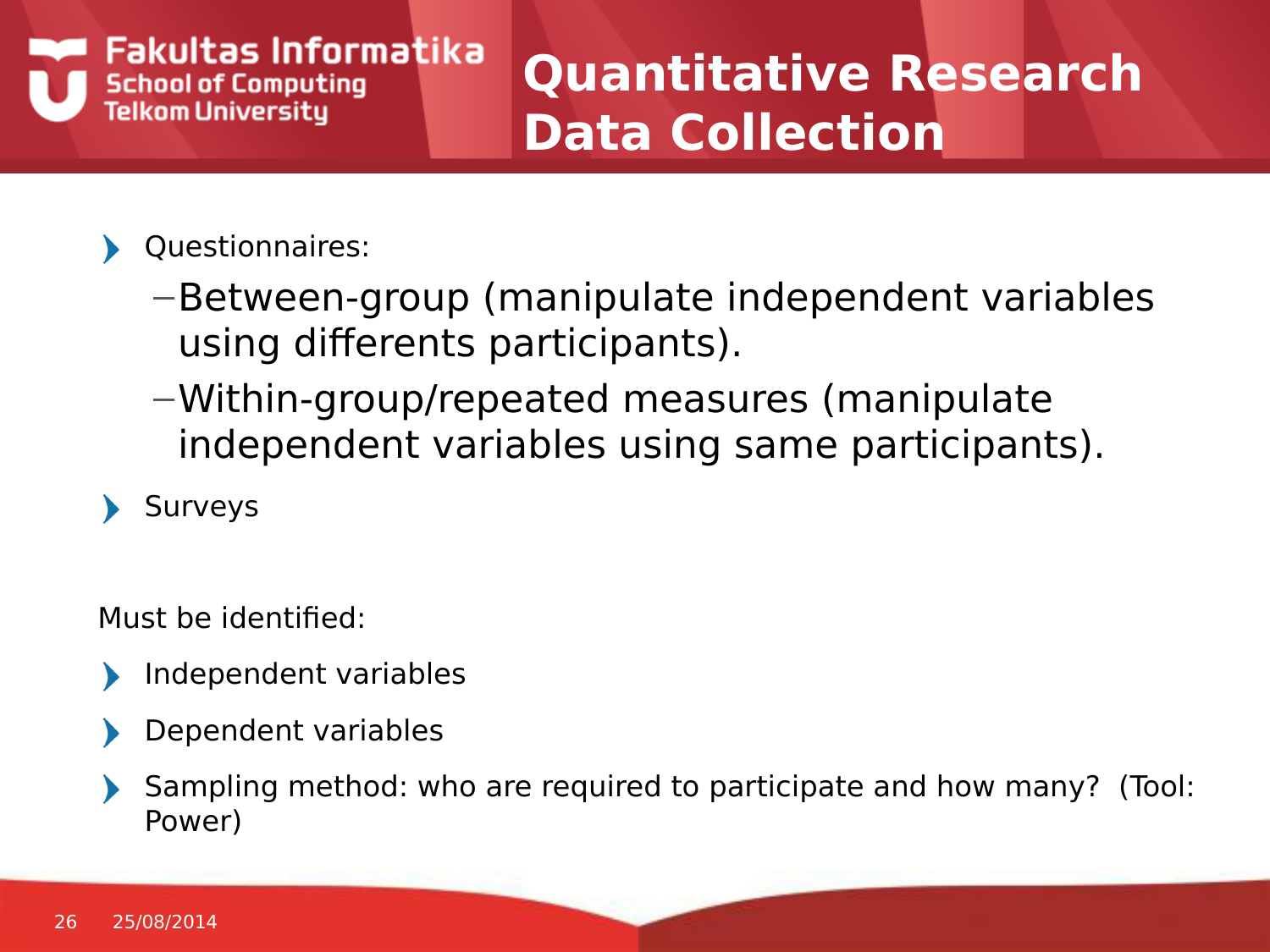

# Quantitative Research Data Collection
Questionnaires:
Between-group (manipulate independent variables using differents participants).
Within-group/repeated measures (manipulate independent variables using same participants).
Surveys

Must be identified:
Independent variables
Dependent variables
Sampling method: who are required to participate and how many?  (Tool: Power)

26
25/08/2014